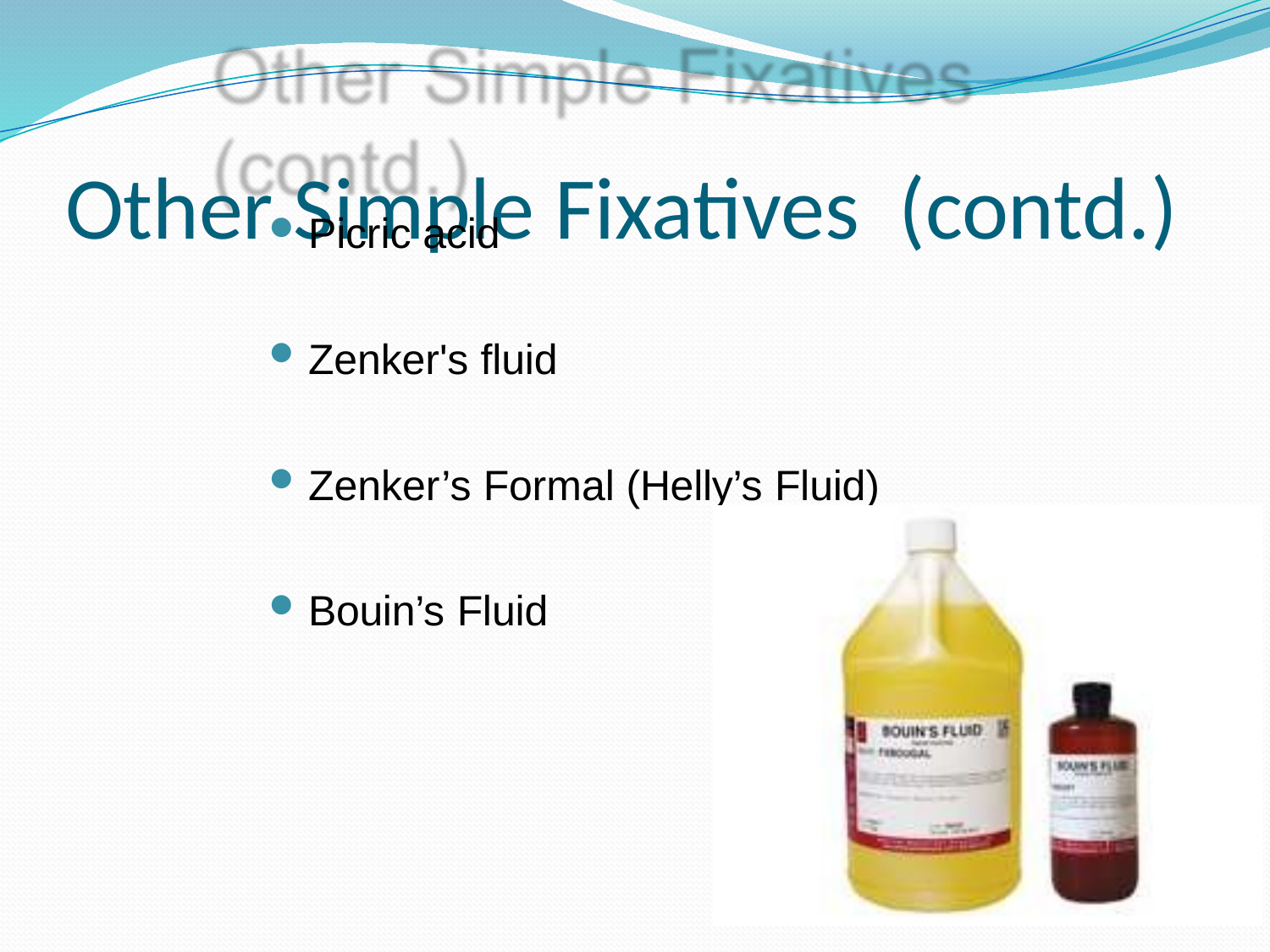

# Other Simple Fixatives  (contd.)
Picric acid

Zenker's fluid

Zenker’s Formal (Helly’s Fluid)

Bouin’s Fluid